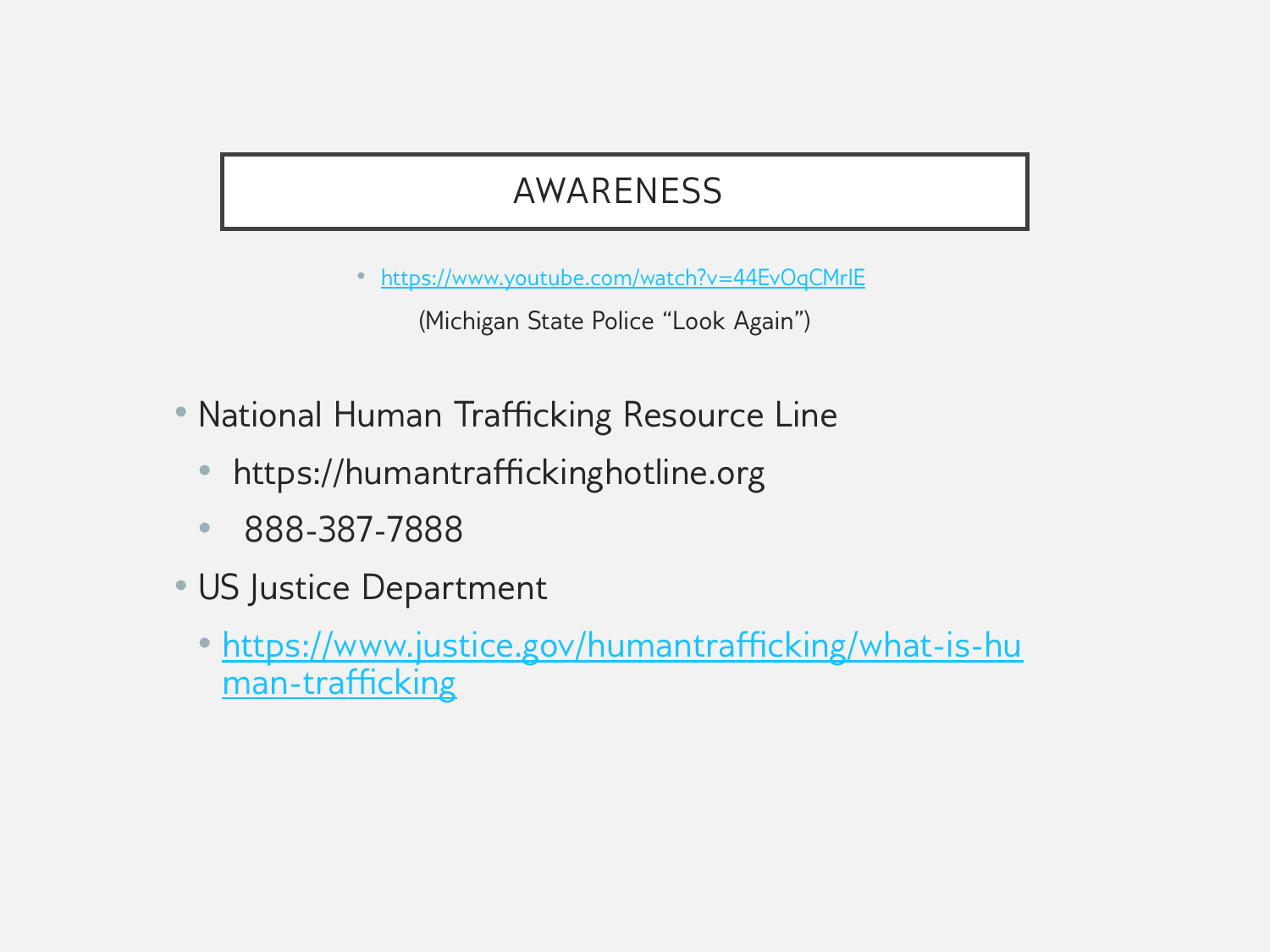

# Awareness
https://www.youtube.com/watch?v=44EvOqCMrIE
 (Michigan State Police “Look Again”)

National Human Trafficking Resource Line
 https://humantraffickinghotline.org
  888-387-7888
US Justice Department
https://www.justice.gov/humantrafficking/what-is-human-trafficking